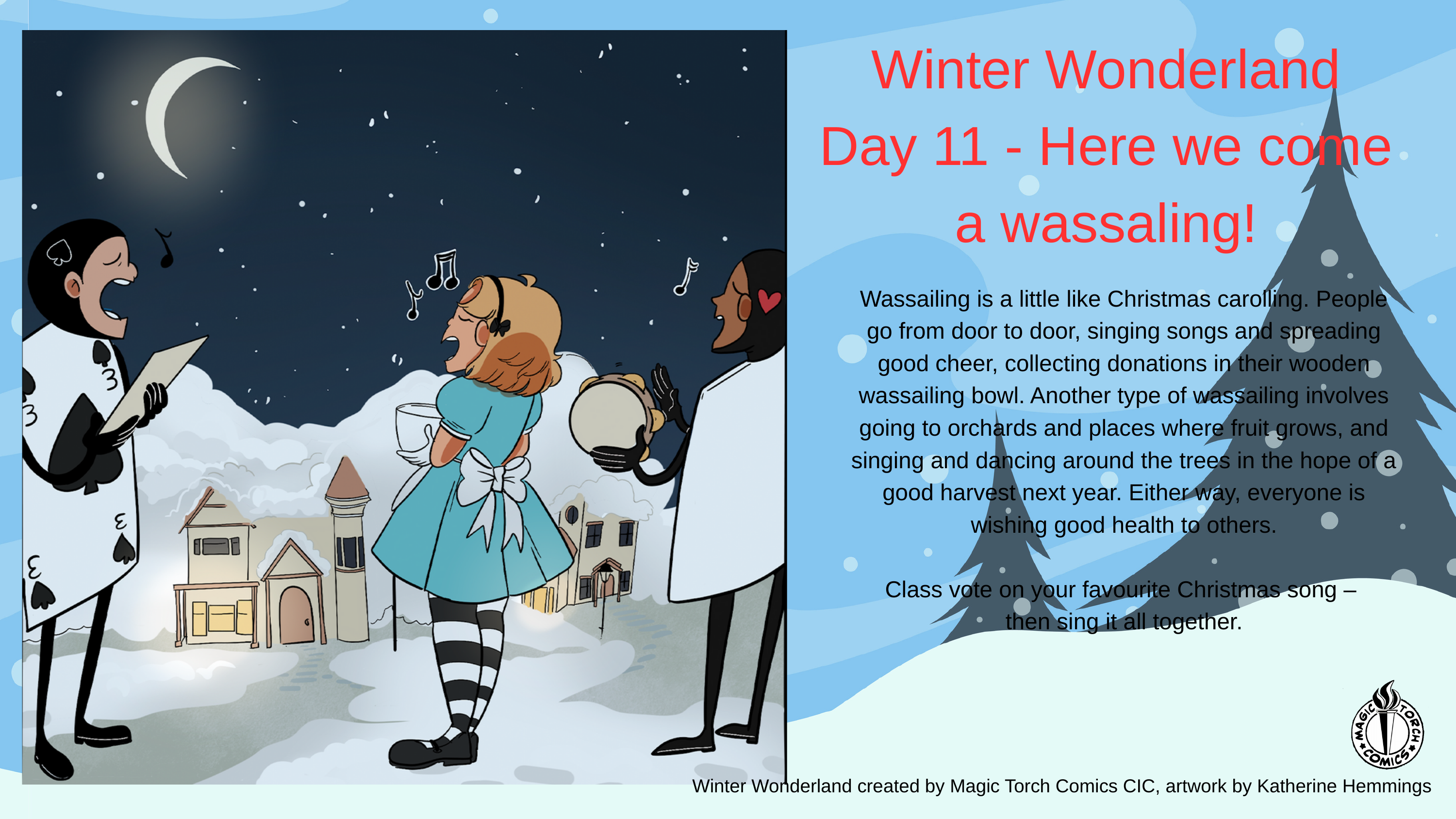

Winter Wonderland
Day 11 - Here we come
a wassaling!

Wassailing is a little like Christmas carolling. People go from door to door, singing songs and spreading good cheer, collecting donations in their wooden wassailing bowl. Another type of wassailing involves going to orchards and places where fruit grows, and singing and dancing around the trees in the hope of a good harvest next year. Either way, everyone is wishing good health to others.

Class vote on your favourite Christmas song –
then sing it all together.

Winter Wonderland created by Magic Torch Comics CIC, artwork by Katherine Hemmings